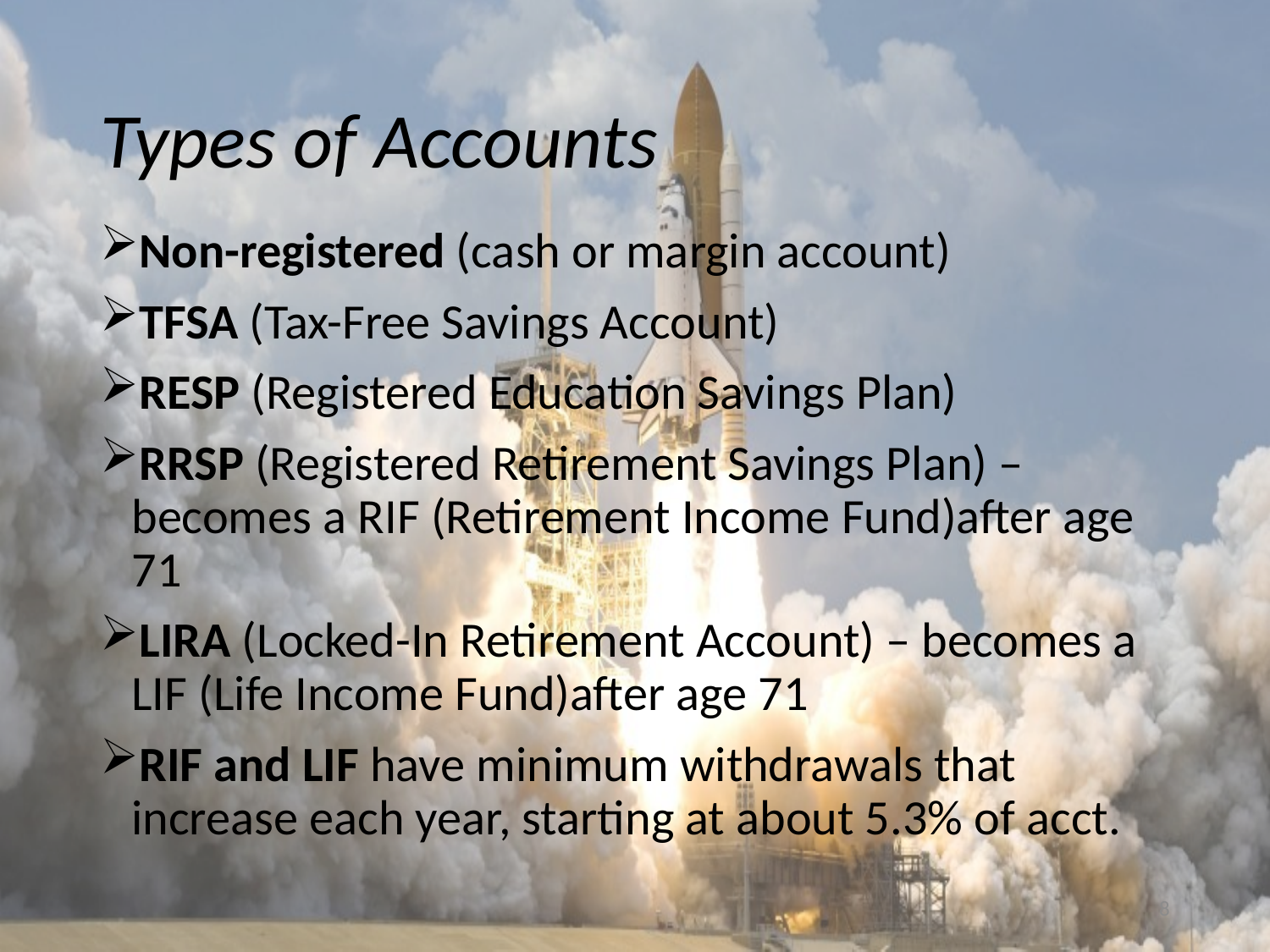

# Types of Accounts
Non-registered (cash or margin account)
TFSA (Tax-Free Savings Account)
RESP (Registered Education Savings Plan)
RRSP (Registered Retirement Savings Plan) – becomes a RIF (Retirement Income Fund)after age 71
LIRA (Locked-In Retirement Account) – becomes a LIF (Life Income Fund)after age 71
RIF and LIF have minimum withdrawals that increase each year, starting at about 5.3% of acct.

8